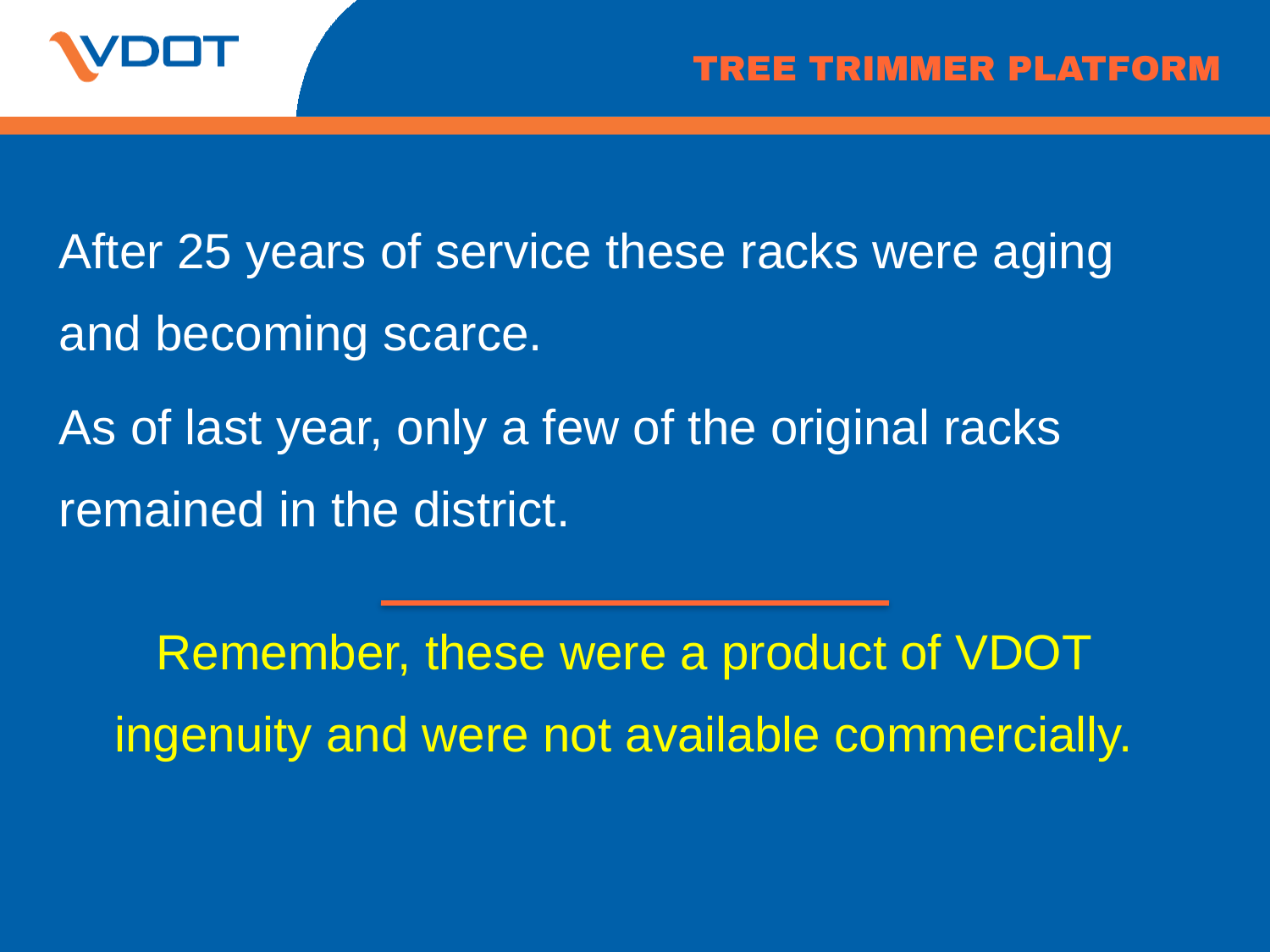

TREE TRIMMER PLATFORM
After 25 years of service these racks were aging and becoming scarce.
As of last year, only a few of the original racks remained in the district.

Remember, these were a product of VDOT ingenuity and were not available commercially.